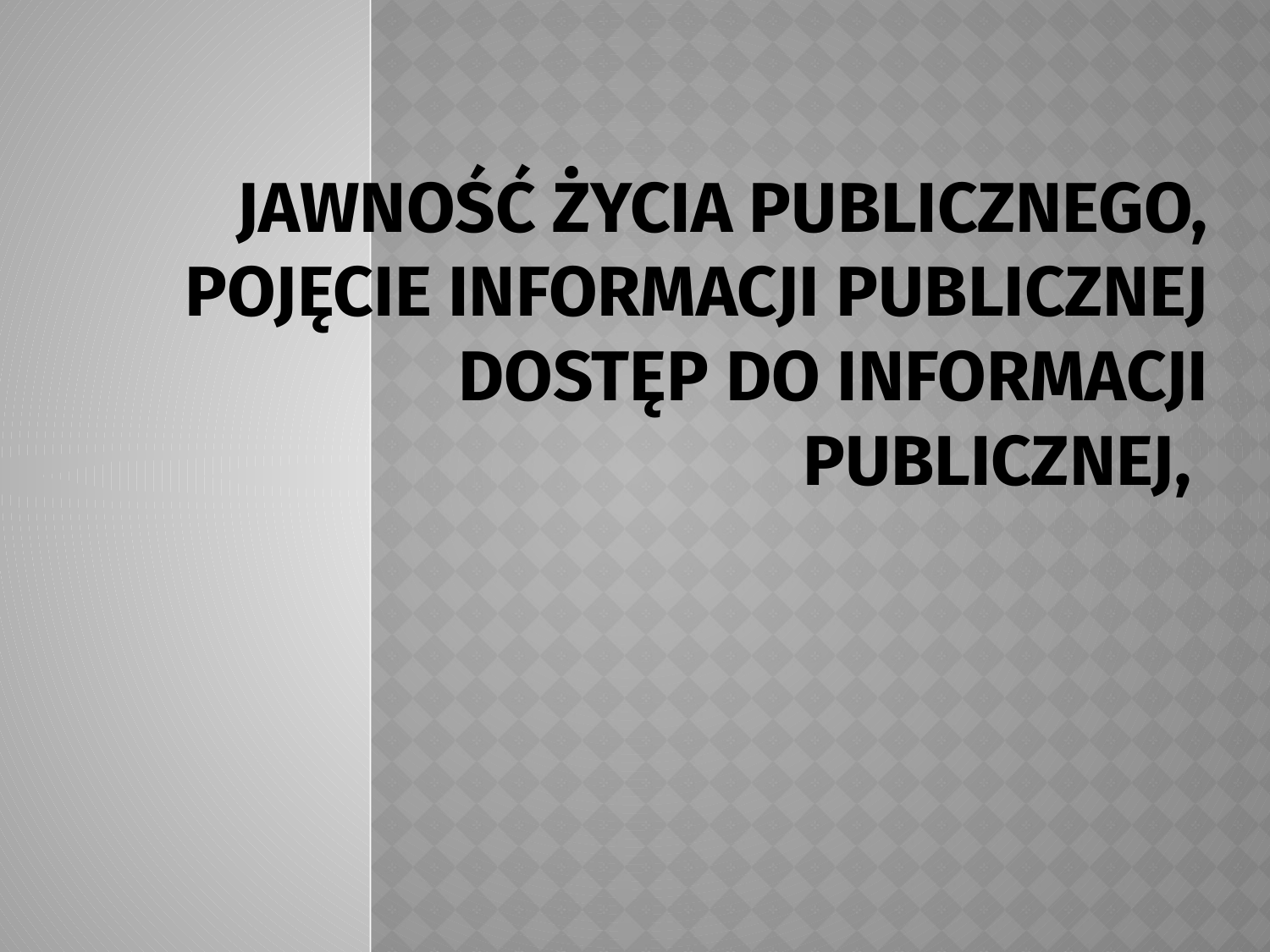

# Jawność Życia publicznego, pojęcie informacji publicznej dostęp do informacji publicznej,